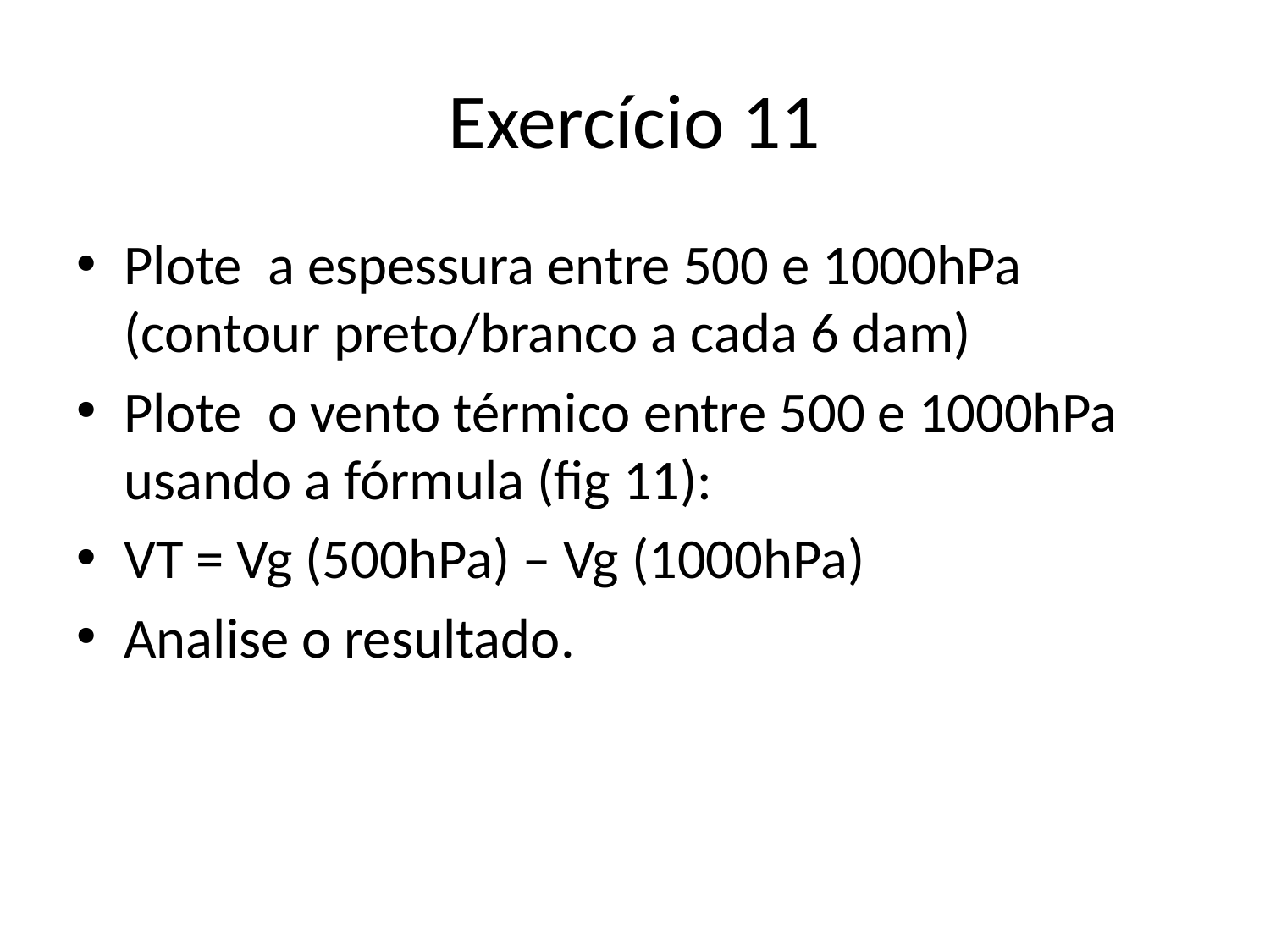

# Exercício 11
Plote  a espessura entre 500 e 1000hPa (contour preto/branco a cada 6 dam)
Plote  o vento térmico entre 500 e 1000hPa usando a fórmula (fig 11):
VT = Vg (500hPa) – Vg (1000hPa)
Analise o resultado.